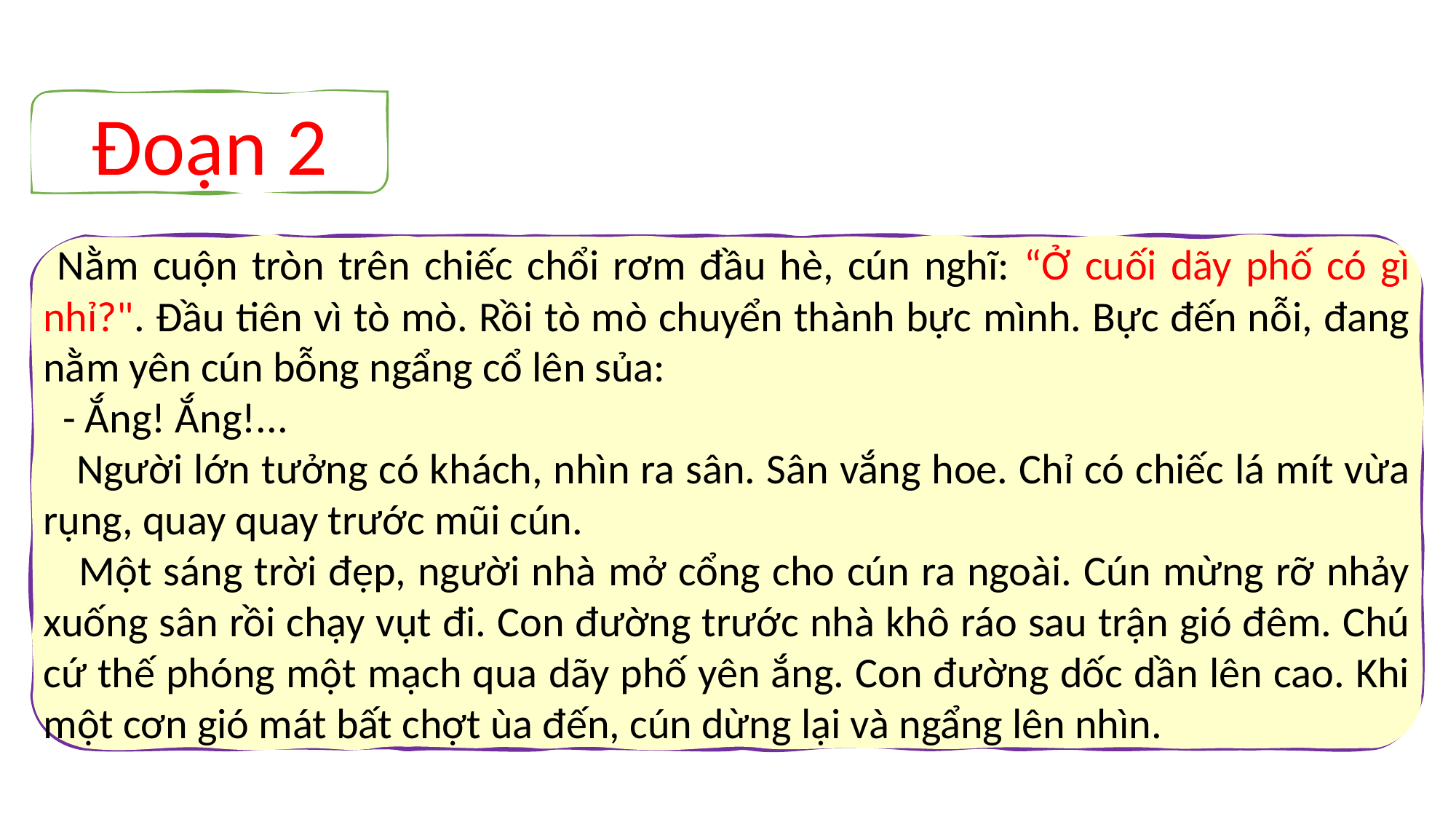

Đoạn 2
 Nằm cuộn tròn trên chiếc chổi rơm đầu hè, cún nghĩ: “Ở cuối dãy phố có gì nhỉ?". Đầu tiên vì tò mò. Rồi tò mò chuyển thành bực mình. Bực đến nỗi, đang nằm yên cún bỗng ngẩng cổ lên sủa:
  - Ắng! Ắng!...
   Người lớn tưởng có khách, nhìn ra sân. Sân vắng hoe. Chỉ có chiếc lá mít vừa rụng, quay quay trước mũi cún.
   Một sáng trời đẹp, người nhà mở cổng cho cún ra ngoài. Cún mừng rỡ nhảy xuống sân rồi chạy vụt đi. Con đường trước nhà khô ráo sau trận gió đêm. Chú cứ thế phóng một mạch qua dãy phố yên ắng. Con đường dốc dần lên cao. Khi một cơn gió mát bất chợt ùa đến, cún dừng lại và ngẩng lên nhìn.